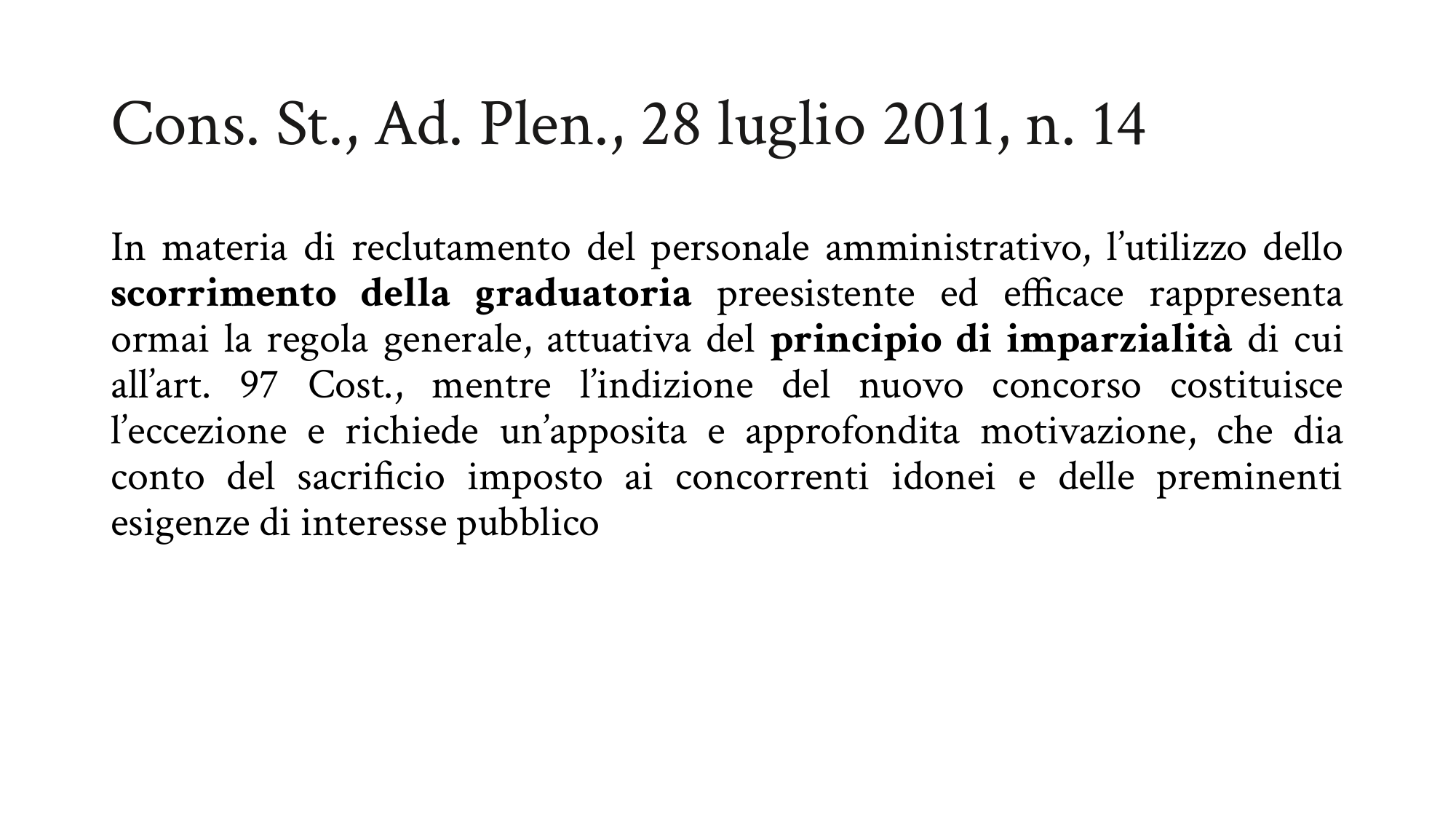

# Cons. St., Ad. Plen., 28 luglio 2011, n. 14
In materia di reclutamento del personale amministrativo, l’utilizzo dello scorrimento della graduatoria preesistente ed efficace rappresenta ormai la regola generale, attuativa del principio di imparzialità di cui all’art. 97 Cost., mentre l’indizione del nuovo concorso costituisce l’eccezione e richiede un’apposita e approfondita motivazione, che dia conto del sacrificio imposto ai concorrenti idonei e delle preminenti esigenze di interesse pubblico